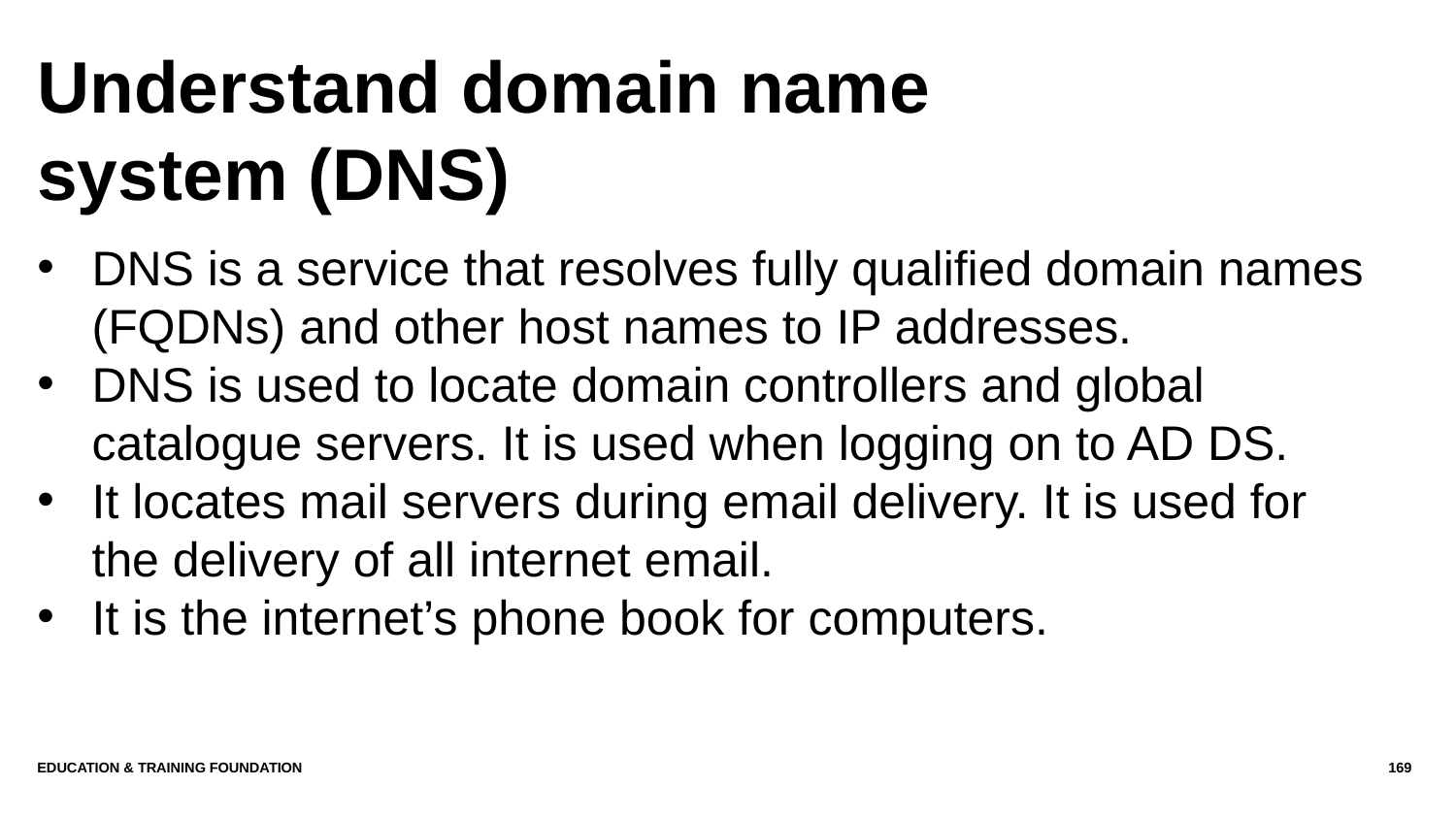

# Understand domain name system (DNS)
DNS is a service that resolves fully qualified domain names (FQDNs) and other host names to IP addresses.
DNS is used to locate domain controllers and global catalogue servers. It is used when logging on to AD DS.
It locates mail servers during email delivery. It is used for the delivery of all internet email.
It is the internet’s phone book for computers.

Education & Training Foundation
169